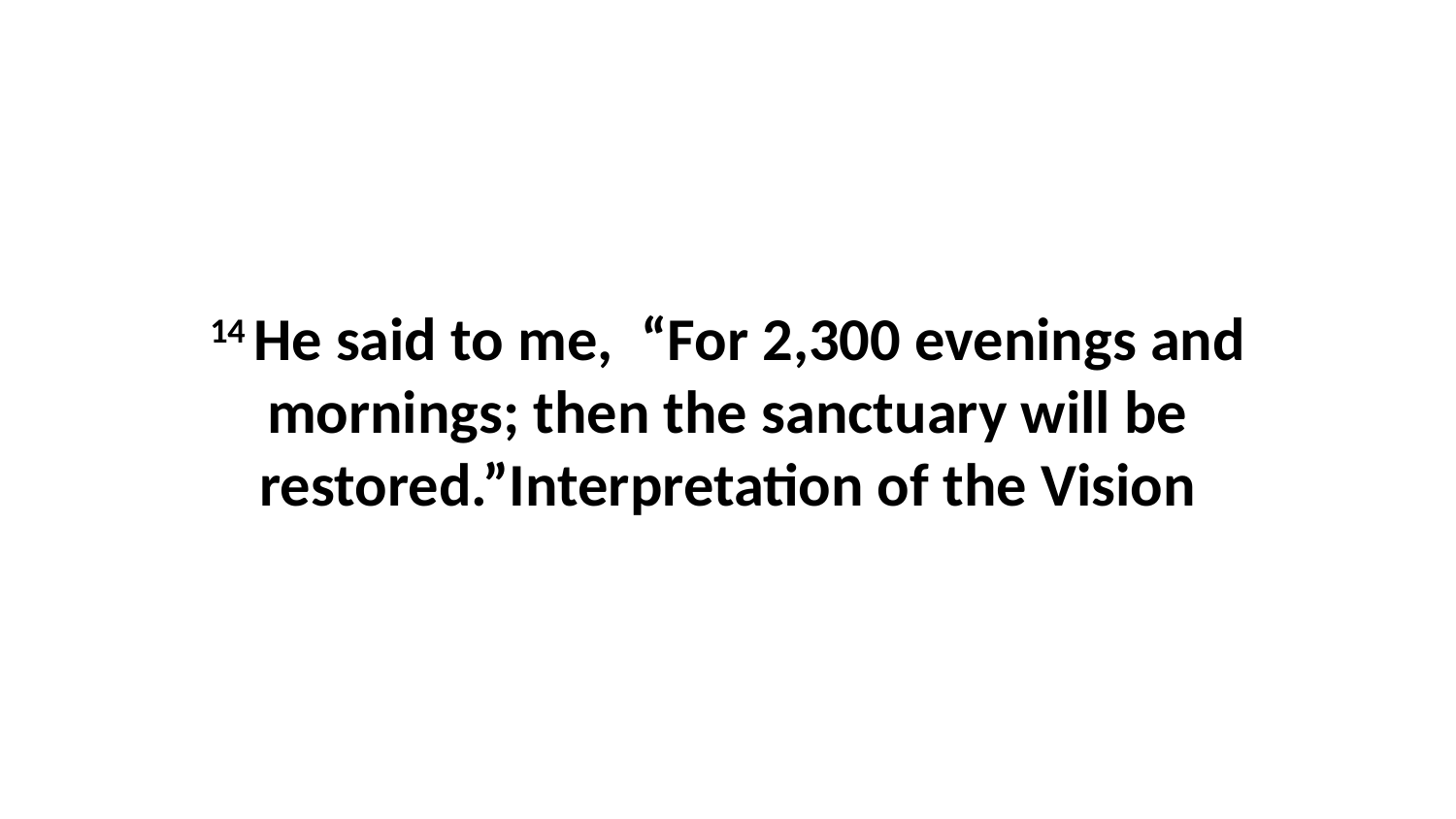

14 He said to me,  “For 2,300 evenings and mornings; then the sanctuary will be restored.”Interpretation of the Vision